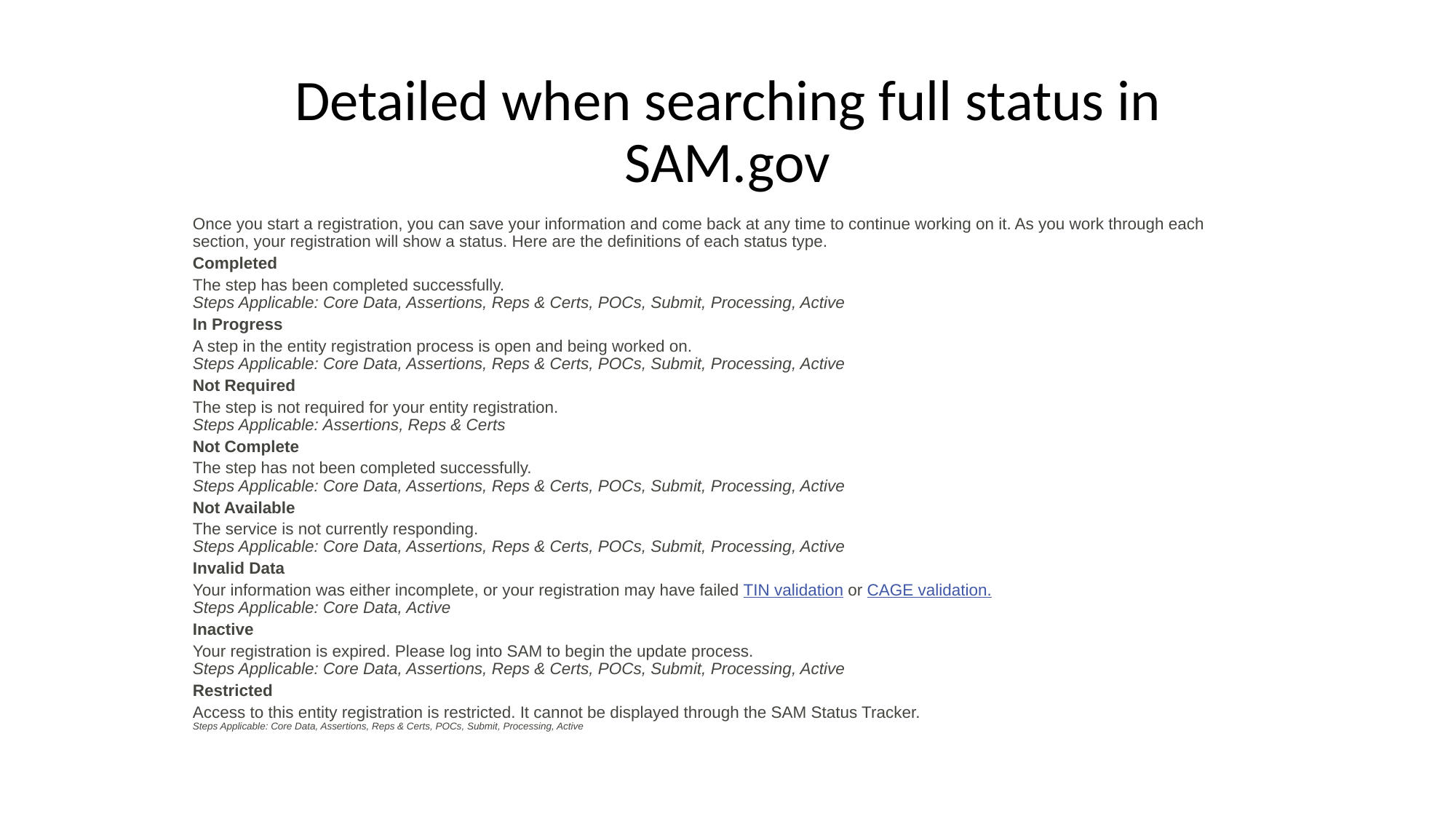

# Detailed when searching full status in SAM.gov
Once you start a registration, you can save your information and come back at any time to continue working on it. As you work through each section, your registration will show a status. Here are the definitions of each status type.
Completed
The step has been completed successfully.
Steps Applicable: Core Data, Assertions, Reps & Certs, POCs, Submit, Processing, Active
In Progress
A step in the entity registration process is open and being worked on.
Steps Applicable: Core Data, Assertions, Reps & Certs, POCs, Submit, Processing, Active
Not Required
The step is not required for your entity registration.
Steps Applicable: Assertions, Reps & Certs
Not Complete
The step has not been completed successfully.
Steps Applicable: Core Data, Assertions, Reps & Certs, POCs, Submit, Processing, Active
Not Available
The service is not currently responding.
Steps Applicable: Core Data, Assertions, Reps & Certs, POCs, Submit, Processing, Active
Invalid Data
Your information was either incomplete, or your registration may have failed TIN validation or CAGE validation.
Steps Applicable: Core Data, Active
Inactive
Your registration is expired. Please log into SAM to begin the update process.
Steps Applicable: Core Data, Assertions, Reps & Certs, POCs, Submit, Processing, Active
Restricted
Access to this entity registration is restricted. It cannot be displayed through the SAM Status Tracker.
Steps Applicable: Core Data, Assertions, Reps & Certs, POCs, Submit, Processing, Active